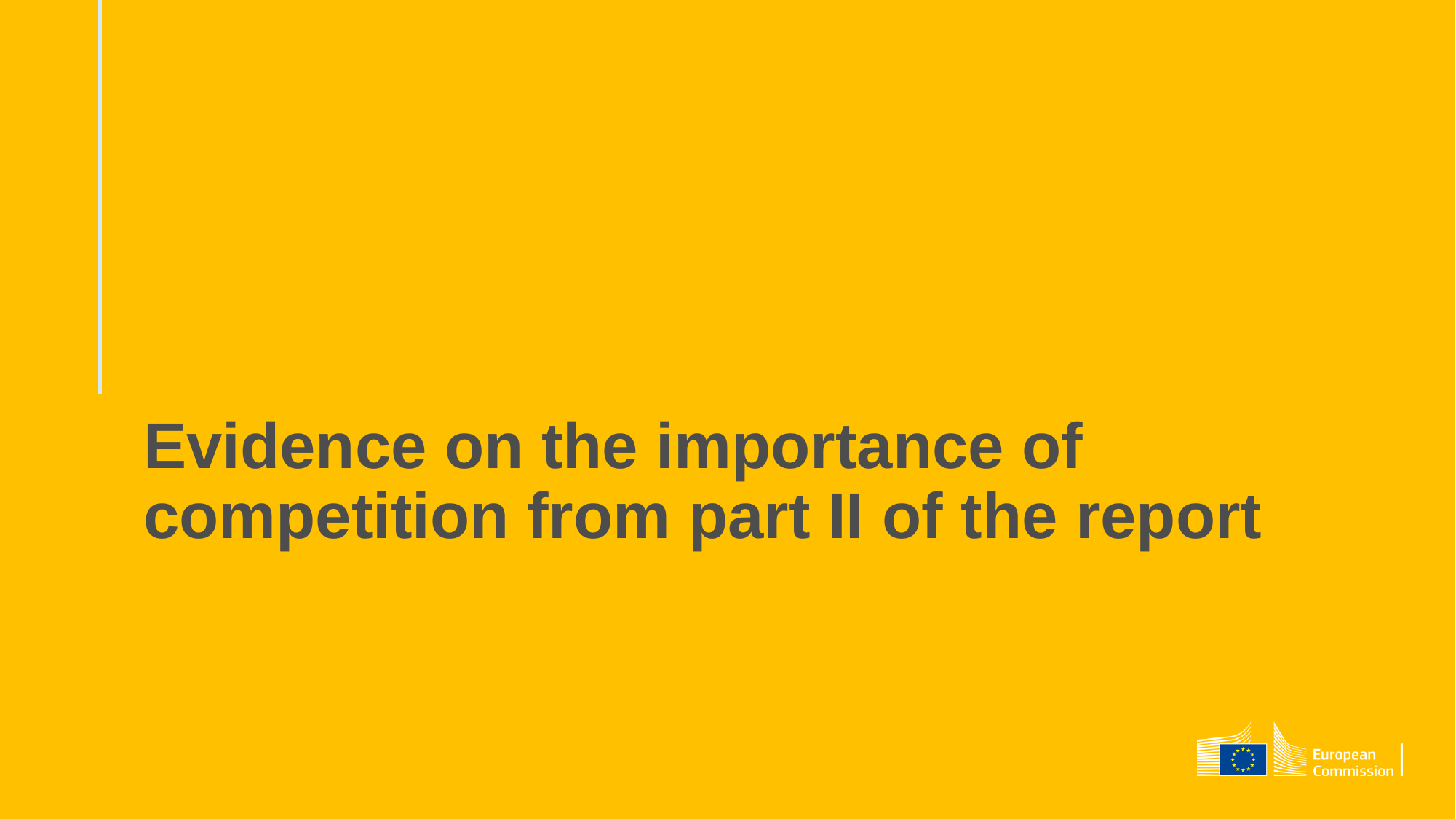

# Evidence on the importance of competition from part II of the report